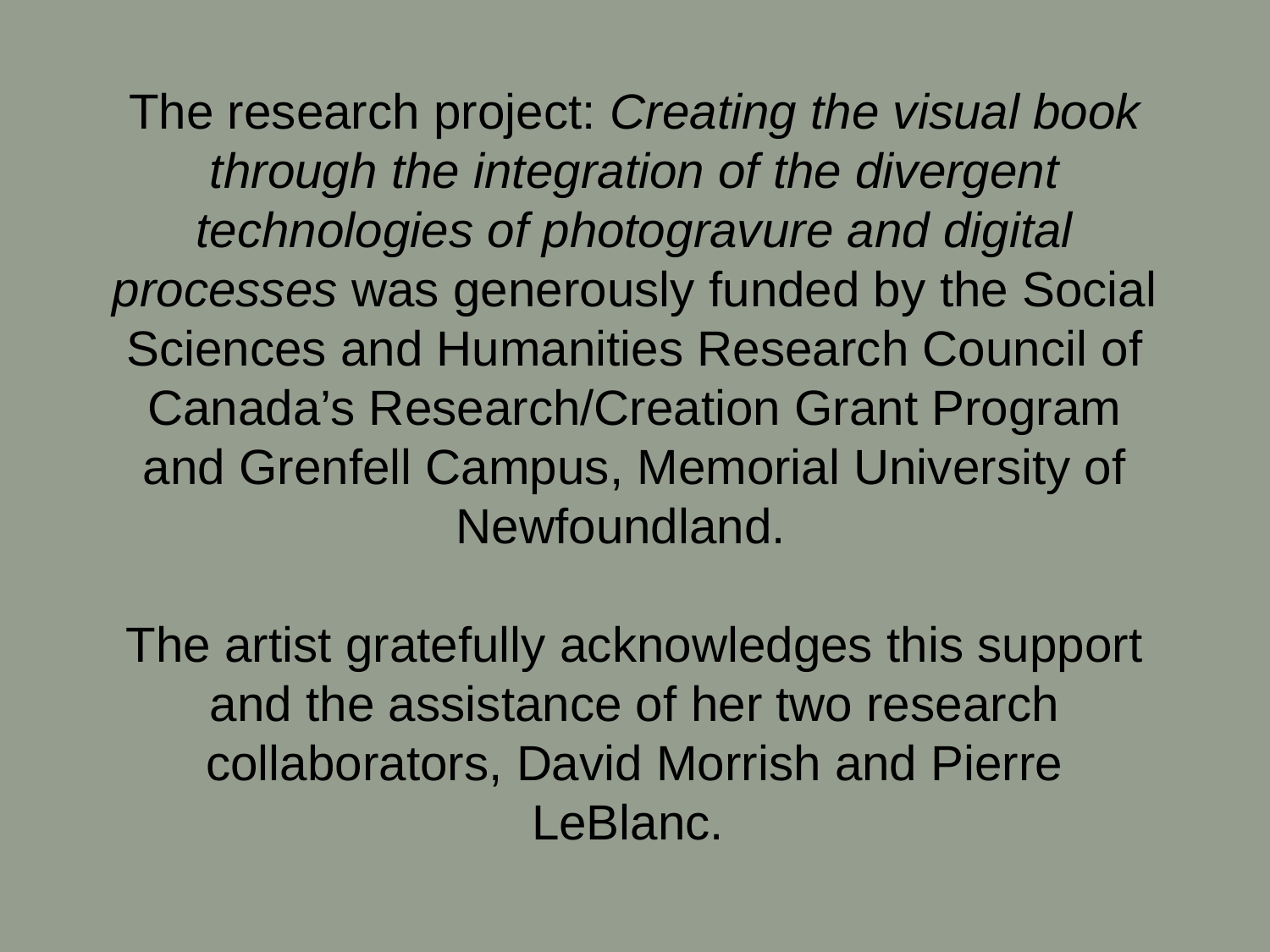

# The research project: Creating the visual book through the integration of the divergent technologies of photogravure and digital processes was generously funded by the Social Sciences and Humanities Research Council of Canada’s Research/Creation Grant Program and Grenfell Campus, Memorial University of Newfoundland. The artist gratefully acknowledges this support and the assistance of her two research collaborators, David Morrish and Pierre LeBlanc.